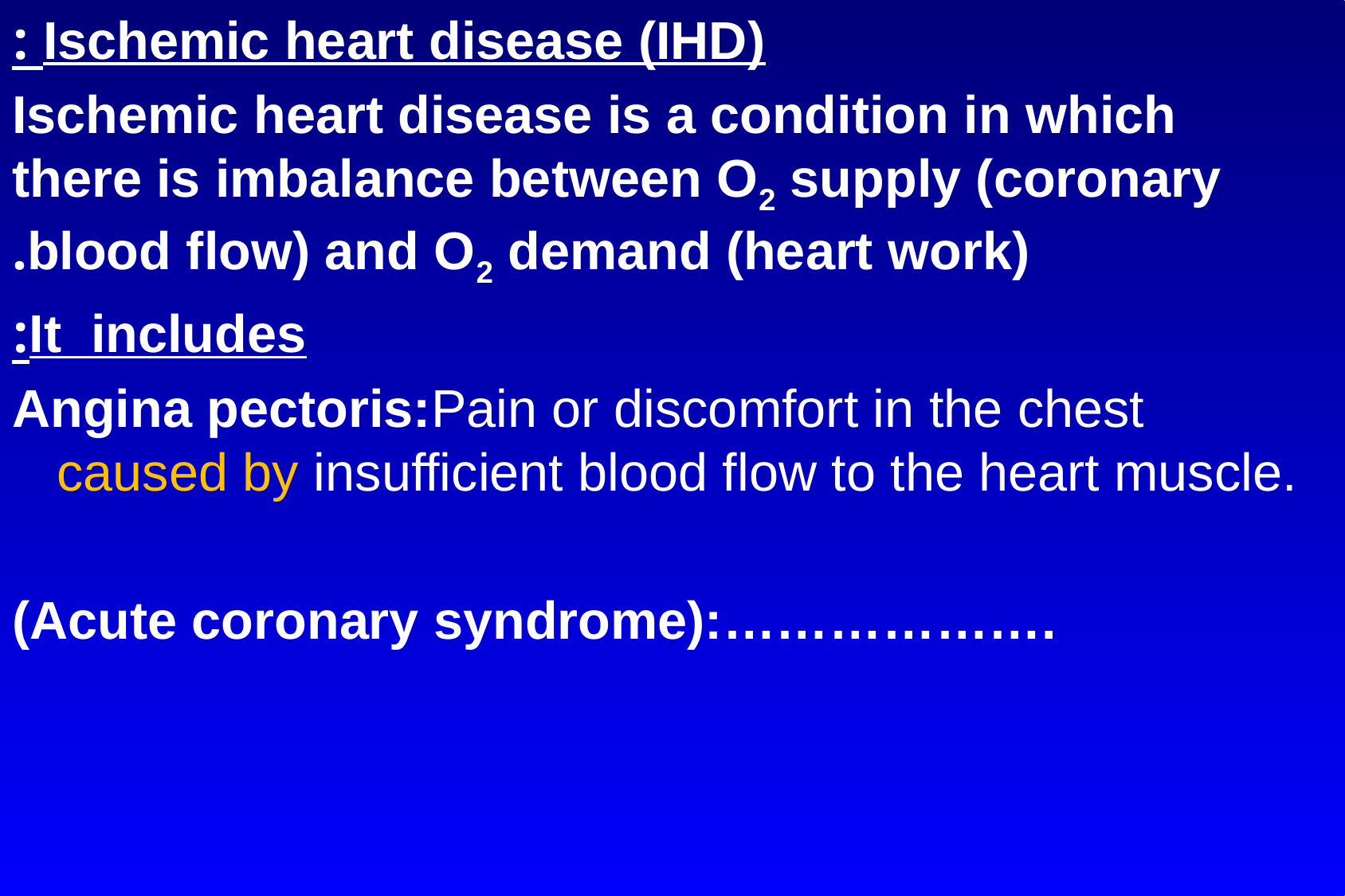

Ischemic heart disease (IHD) :
Ischemic heart disease is a condition in which there is imbalance between O2 supply (coronary blood flow) and O2 demand (heart work).
It  includes:
Angina pectoris:Pain or discomfort in the chest caused by insufficient blood flow to the heart muscle.

(Acute coronary syndrome):……………….